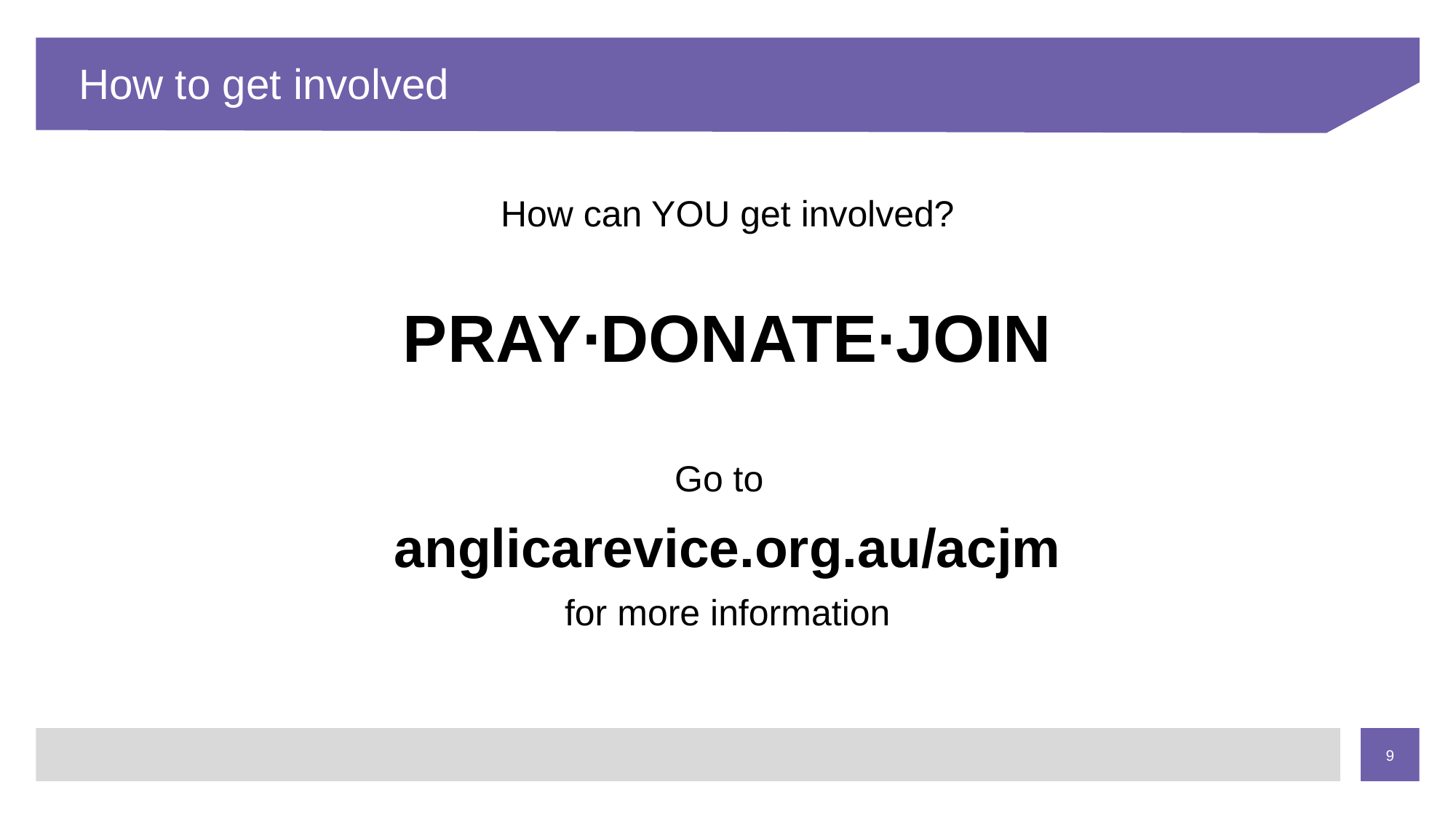

# How to get involved
How can YOU get involved?

PRAY∙DONATE∙JOIN

Go to
anglicarevice.org.au/acjm
for more information